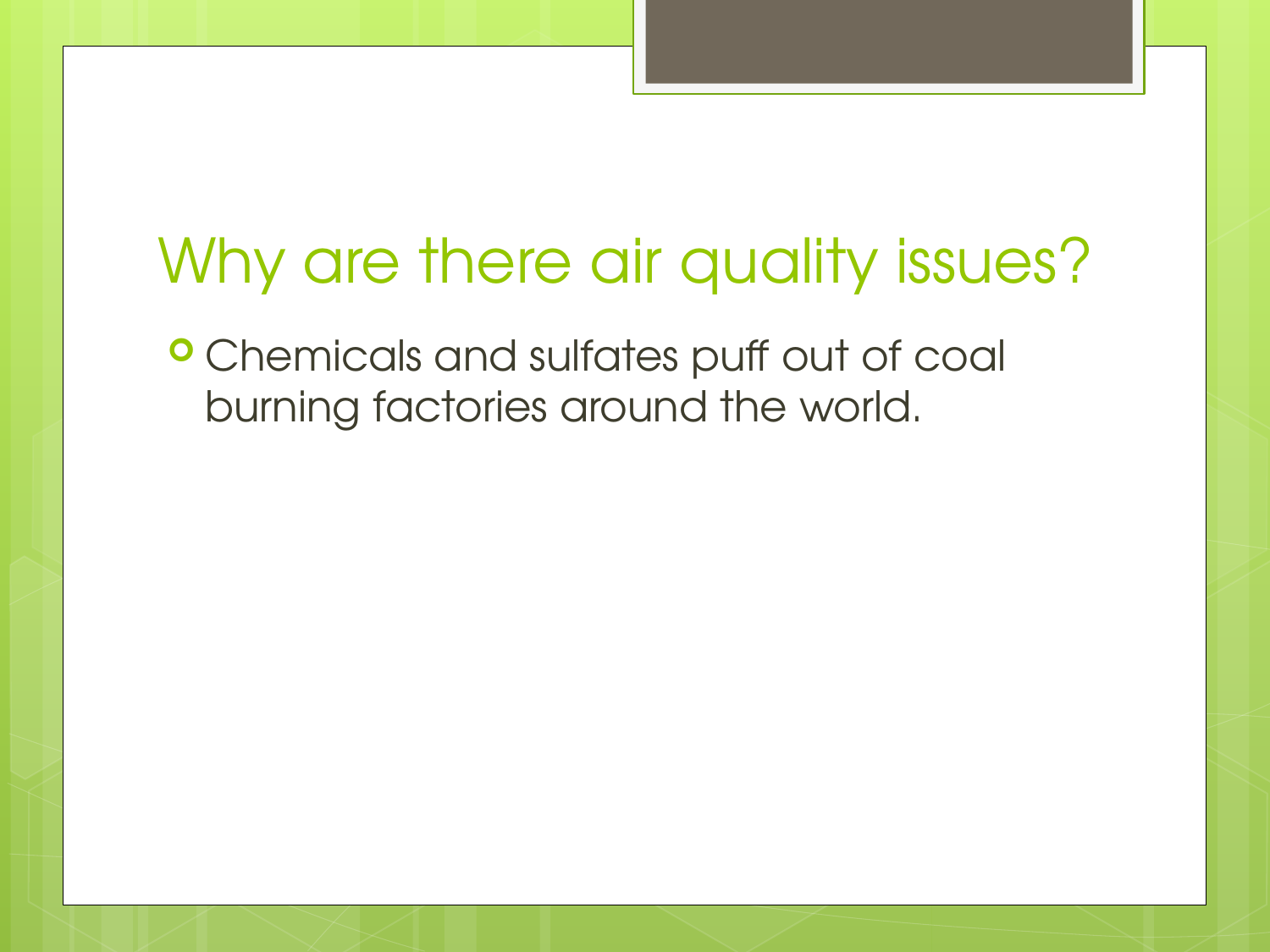

# Why are there air quality issues?
Chemicals and sulfates puff out of coal burning factories around the world.